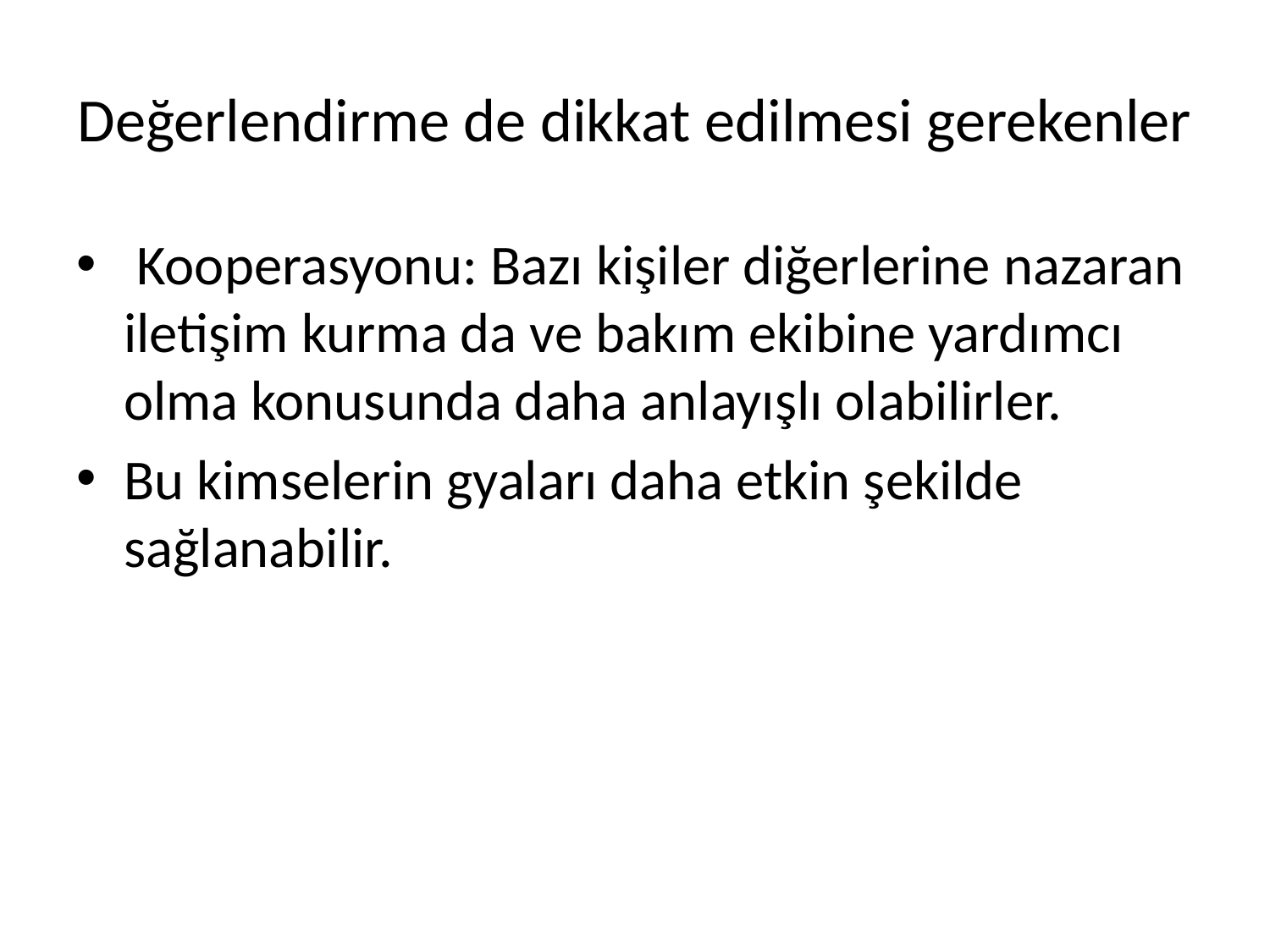

# Değerlendirme de dikkat edilmesi gerekenler
 Kooperasyonu: Bazı kişiler diğerlerine nazaran iletişim kurma da ve bakım ekibine yardımcı olma konusunda daha anlayışlı olabilirler.
Bu kimselerin gyaları daha etkin şekilde sağlanabilir.